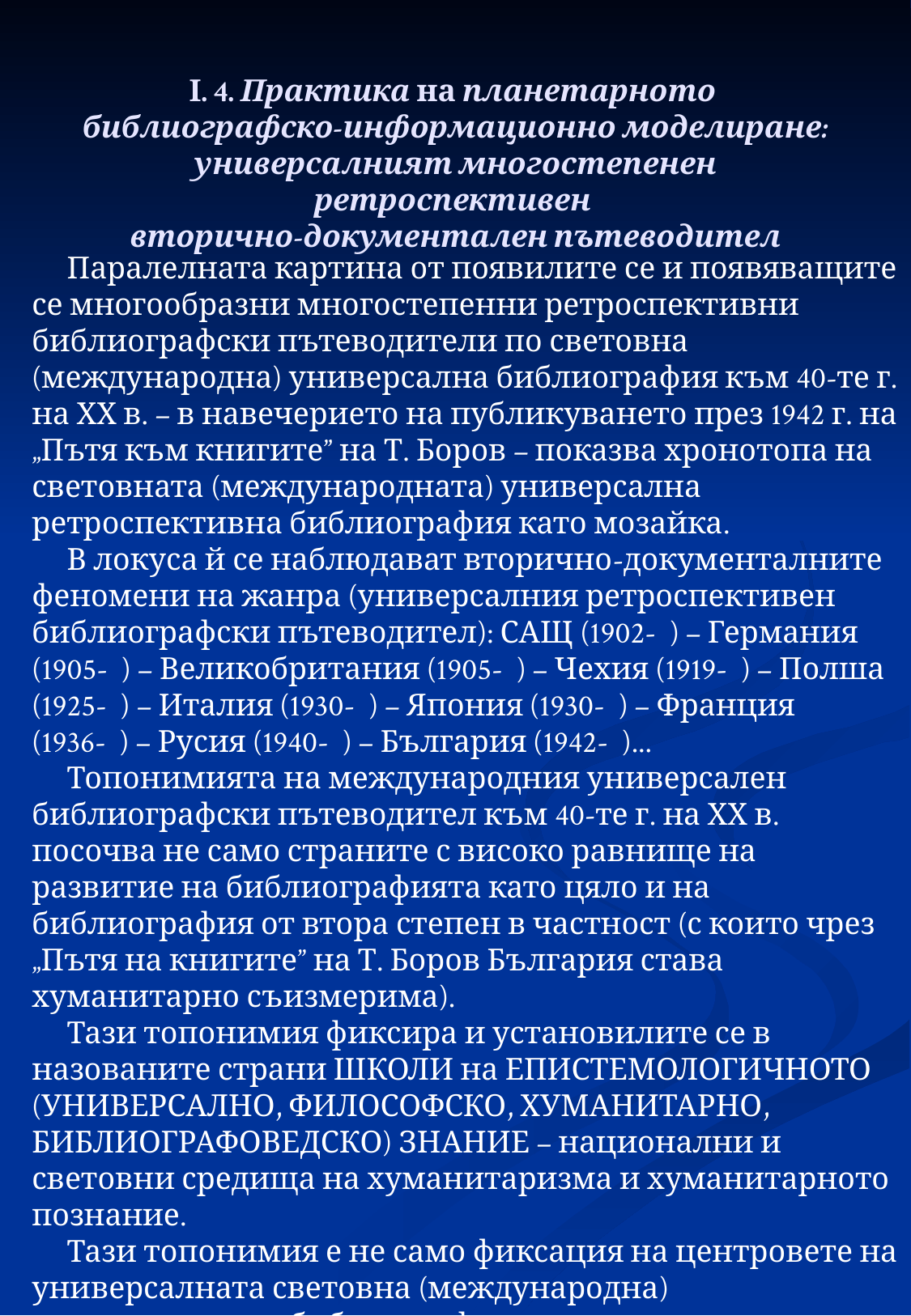

# І. 4. Практика на планетарното библиографско-информационно моделиране: универсалният многостепенен ретроспективен вторично-документален пътеводител
Паралелната картина от появилите се и появяващите се многообразни многостепенни ретроспективни библиографски пътеводители по световна (международна) универсална библиография към 40-те г. на ХХ в. – в навечерието на публикуването през 1942 г. на „Пътя към книгите” на Т. Боров – показва хронотопа на световната (международната) универсална ретроспективна библиография като мозайка.
В локуса й се наблюдават вторично-документалните феномени на жанра (универсалния ретроспективен библиографски пътеводител): САЩ (1902-  ) – Германия (1905-  ) – Великобритания (1905-  ) – Чехия (1919-  ) – Полша (1925-  ) – Италия (1930-  ) – Япония (1930-  ) – Франция (1936-  ) – Русия (1940-  ) – България (1942-  )...
Топонимията на международния универсален библиографски пътеводител към 40-те г. на ХХ в. посочва не само страните с високо равнище на развитие на библиографията като цяло и на библиография от втора степен в частност (с които чрез „Пътя на книгите” на Т. Боров България става хуманитарно съизмерима).
Тази топонимия фиксира и установилите се в назованите страни ШКОЛИ на ЕПИСТЕМОЛОГИЧНОТО (УНИВЕРСАЛНО, ФИЛОСОФСКО, ХУМАНИТАРНО, БИБЛИОГРАФОВЕДСКО) ЗНАНИЕ – национални и световни средища на хуманитаризма и хуманитарното познание.
Тази топонимия е не само фиксация на центровете на универсалната световна (международна) ретроспективна библиография от втора и трета степен….